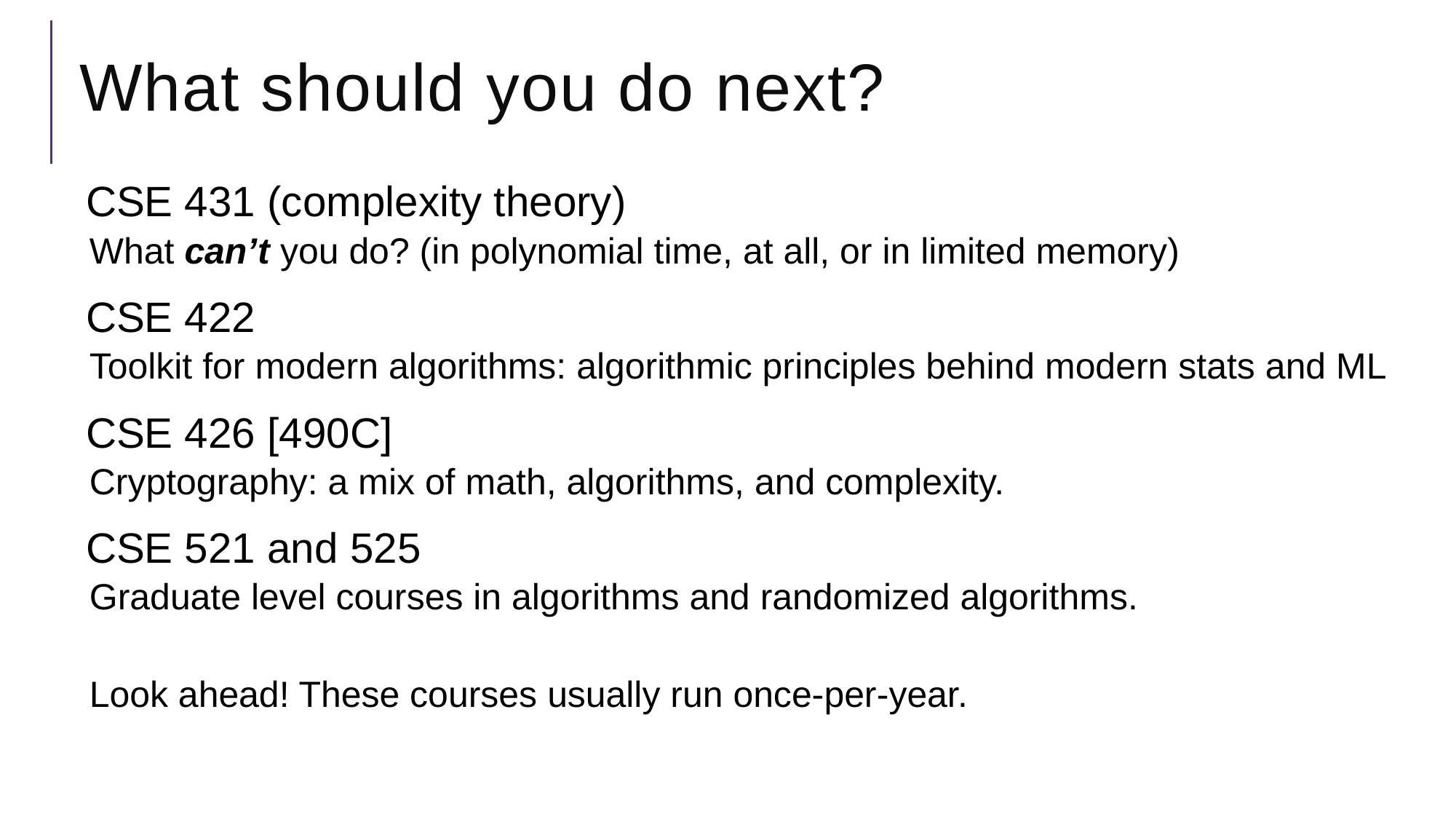

# What should you do next?
CSE 431 (complexity theory)
What can’t you do? (in polynomial time, at all, or in limited memory)
CSE 422
Toolkit for modern algorithms: algorithmic principles behind modern stats and ML
CSE 426 [490C]
Cryptography: a mix of math, algorithms, and complexity.
CSE 521 and 525
Graduate level courses in algorithms and randomized algorithms.

Look ahead! These courses usually run once-per-year.